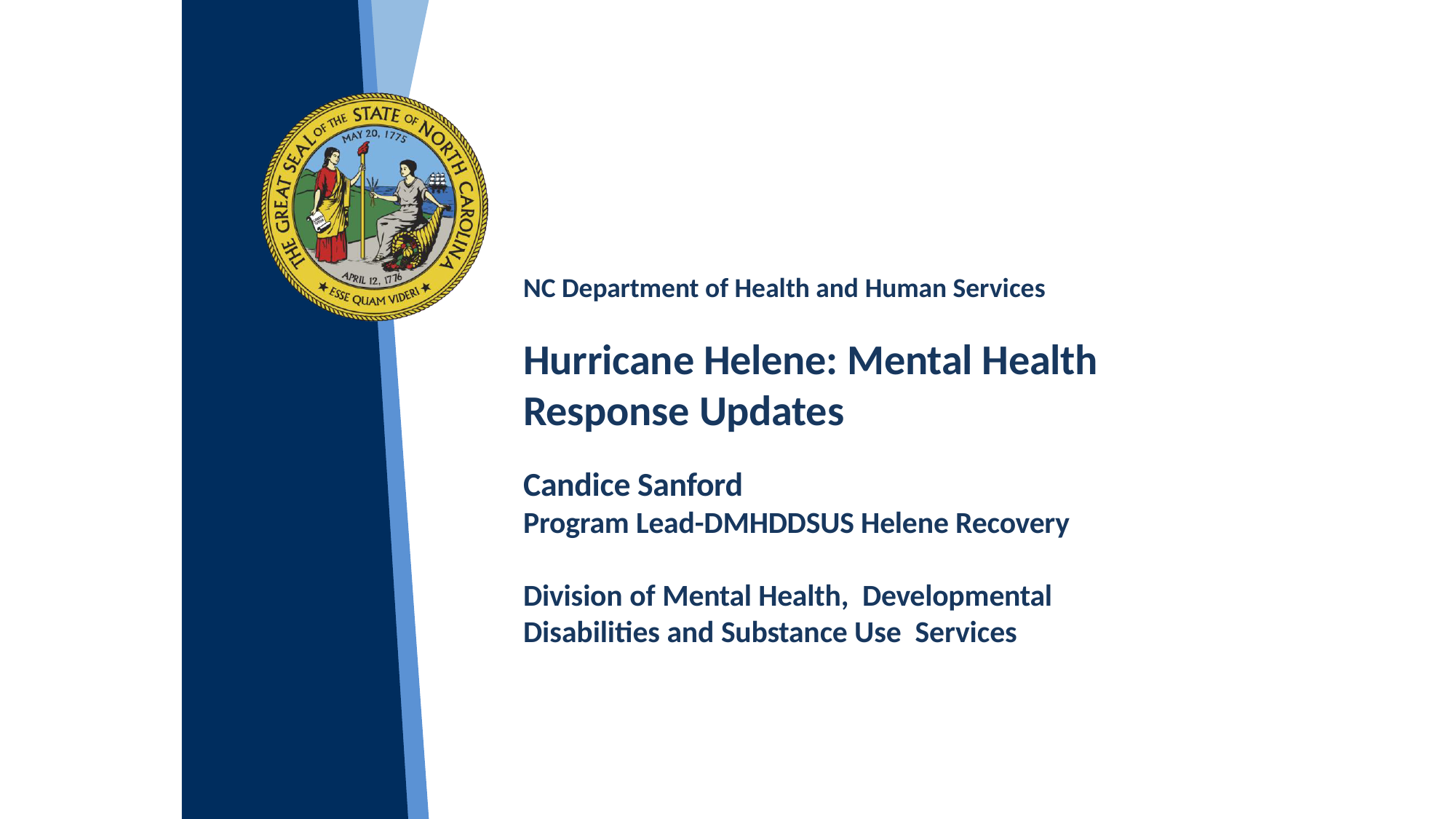

NC Department of Health and Human Services
# Hurricane Helene: Mental Health Response Updates
Candice Sanford
Program Lead-DMHDDSUS Helene Recovery

Division of Mental Health,  Developmental Disabilities and Substance Use  Services